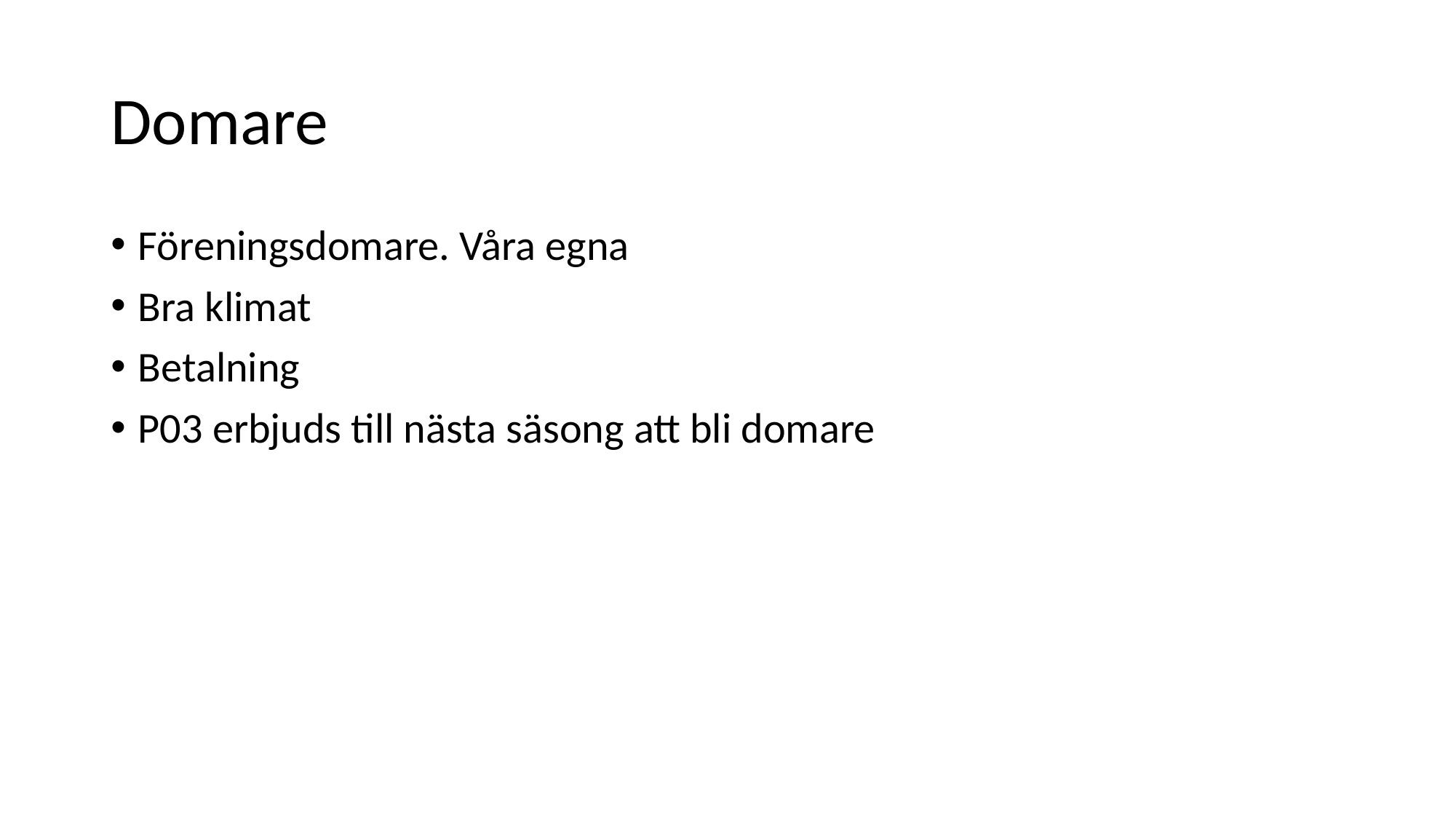

# Domare
Föreningsdomare. Våra egna
Bra klimat
Betalning
P03 erbjuds till nästa säsong att bli domare